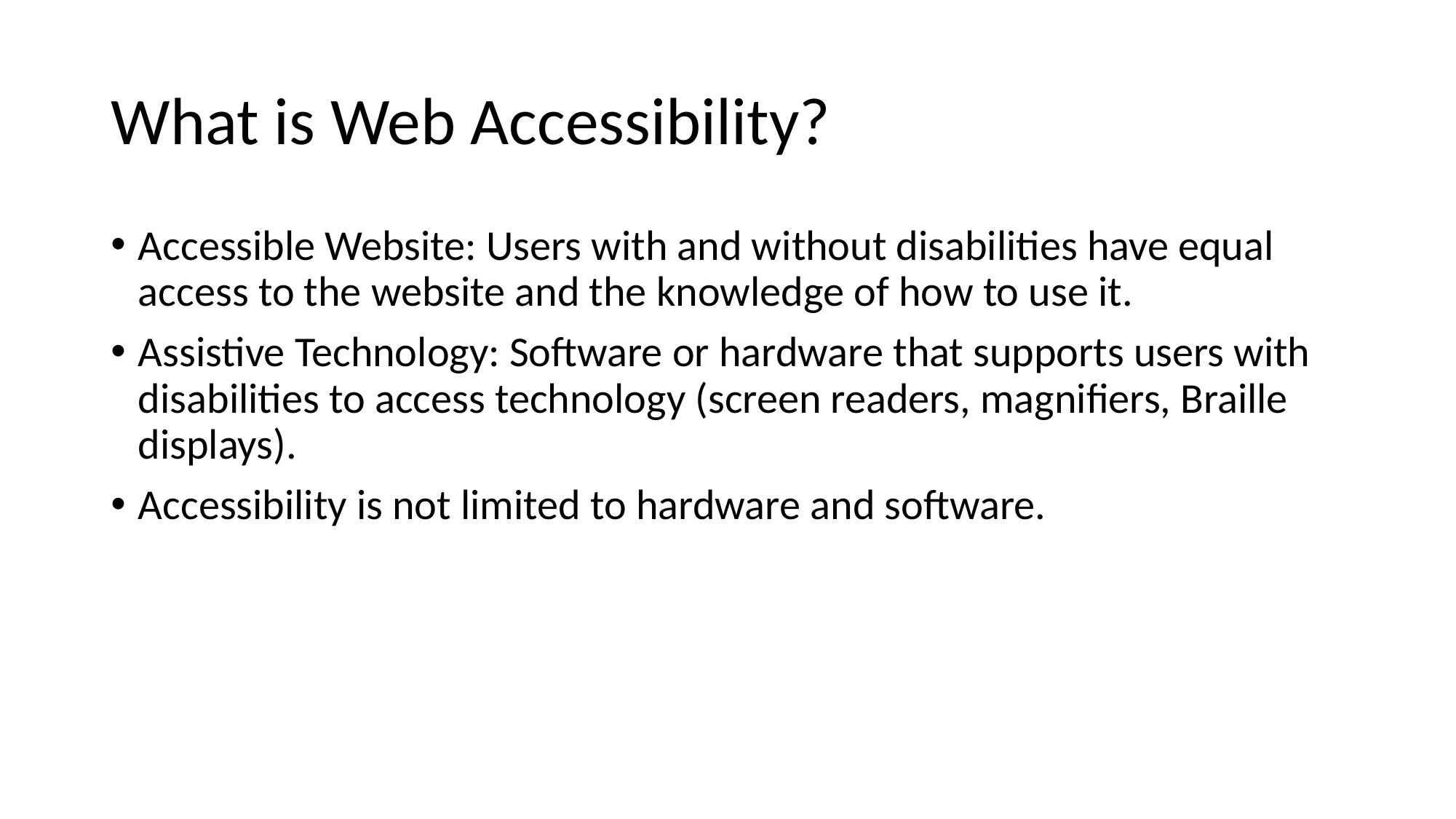

# What is Web Accessibility?
Accessible Website: Users with and without disabilities have equal access to the website and the knowledge of how to use it.
Assistive Technology: Software or hardware that supports users with disabilities to access technology (screen readers, magnifiers, Braille displays).
Accessibility is not limited to hardware and software.